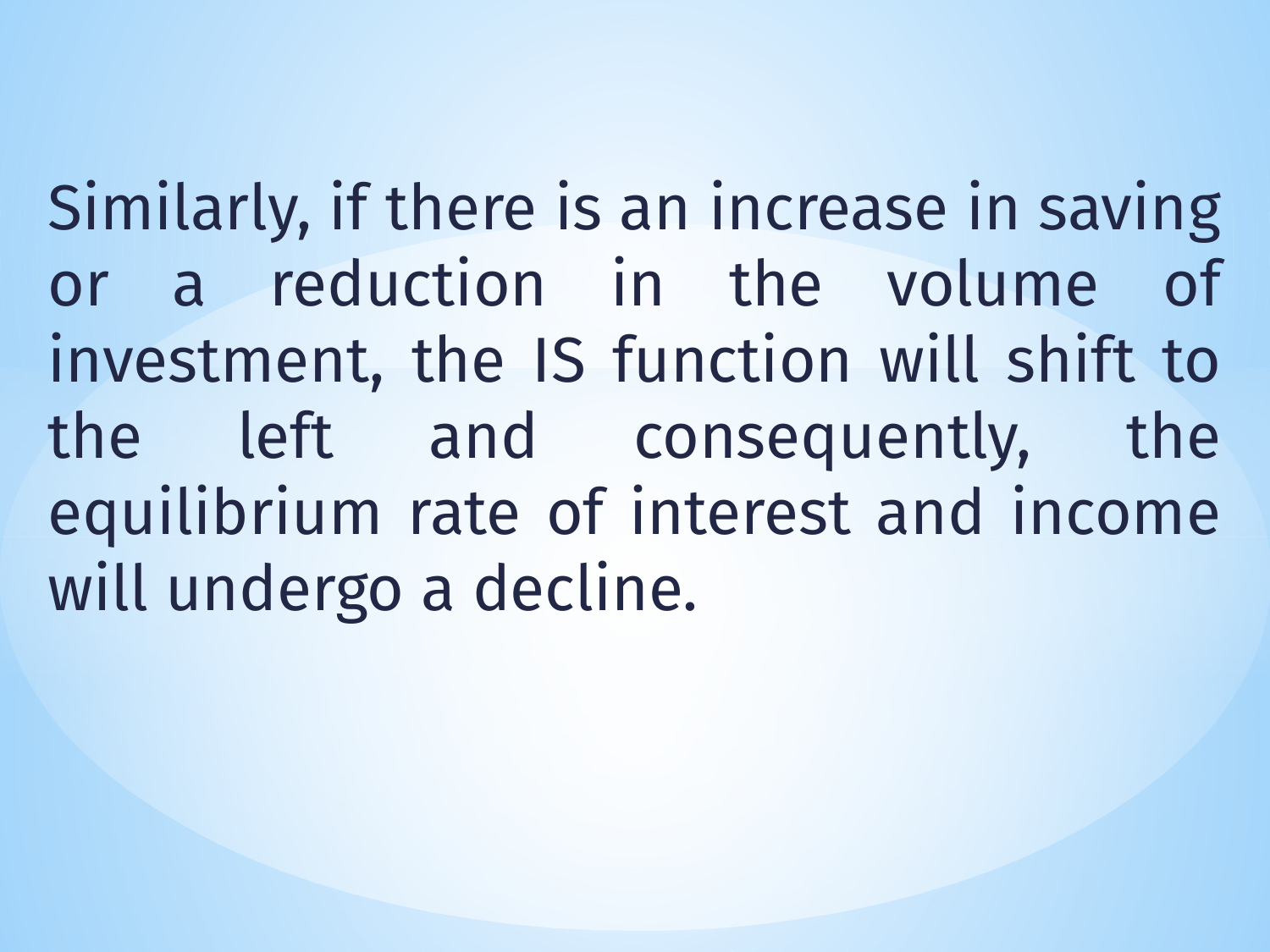

Similarly, if there is an increase in saving or a reduction in the volume of investment, the IS function will shift to the left and consequently, the equilibrium rate of interest and income will undergo a decline.